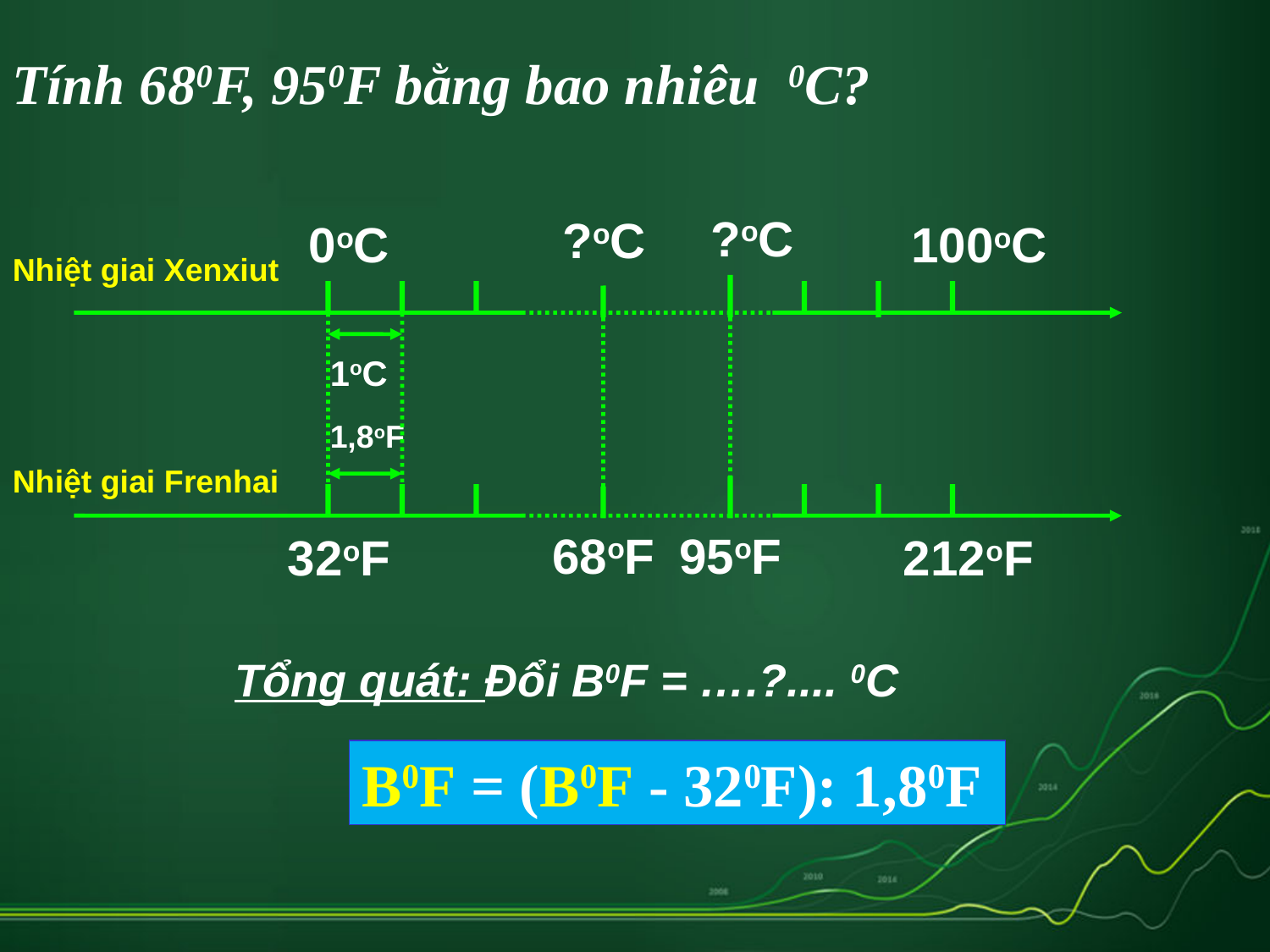

Tính 680F, 950F bằng bao nhiêu  0C?
?oC
?oC
0oC
100oC
Nhiệt giai Xenxiut

1oC
1,8oF
Nhiệt giai Frenhai

68oF
95oF
32oF
212oF
Tổng quát: Đổi B0F = ….?.... 0C
B0F = (B0F - 320F): 1,80F